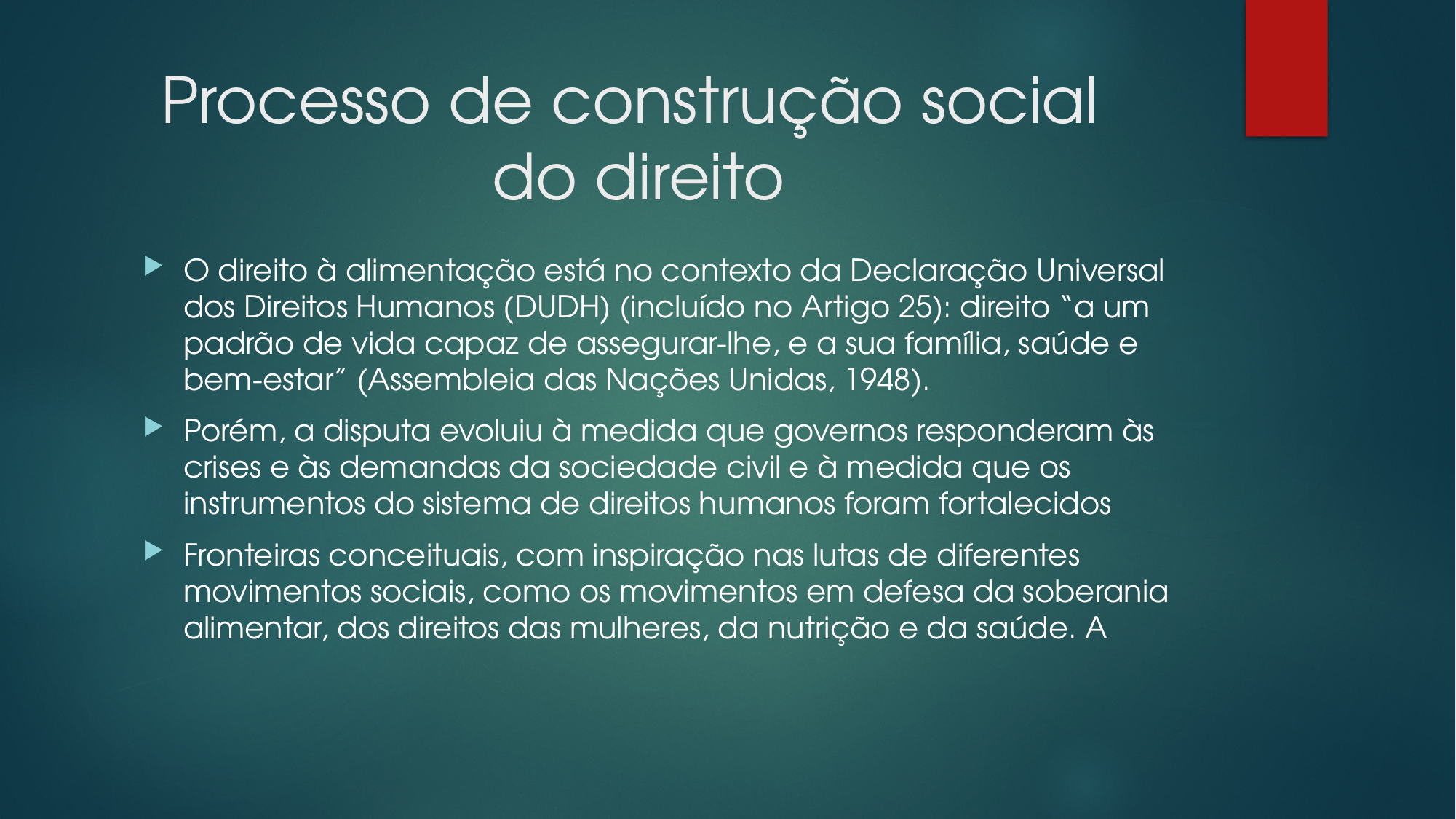

# Processo de construção social do direito
O direito à alimentação está no contexto da Declaração Universal dos Direitos Humanos (DUDH) (incluído no Artigo 25): direito “a um padrão de vida capaz de assegurar-lhe, e a sua família, saúde e bem-estar” (Assembleia das Nações Unidas, 1948).
Porém, a disputa evoluiu à medida que governos responderam às crises e às demandas da sociedade civil e à medida que os instrumentos do sistema de direitos humanos foram fortalecidos
Fronteiras conceituais, com inspiração nas lutas de diferentes movimentos sociais, como os movimentos em defesa da soberania alimentar, dos direitos das mulheres, da nutrição e da saúde. A